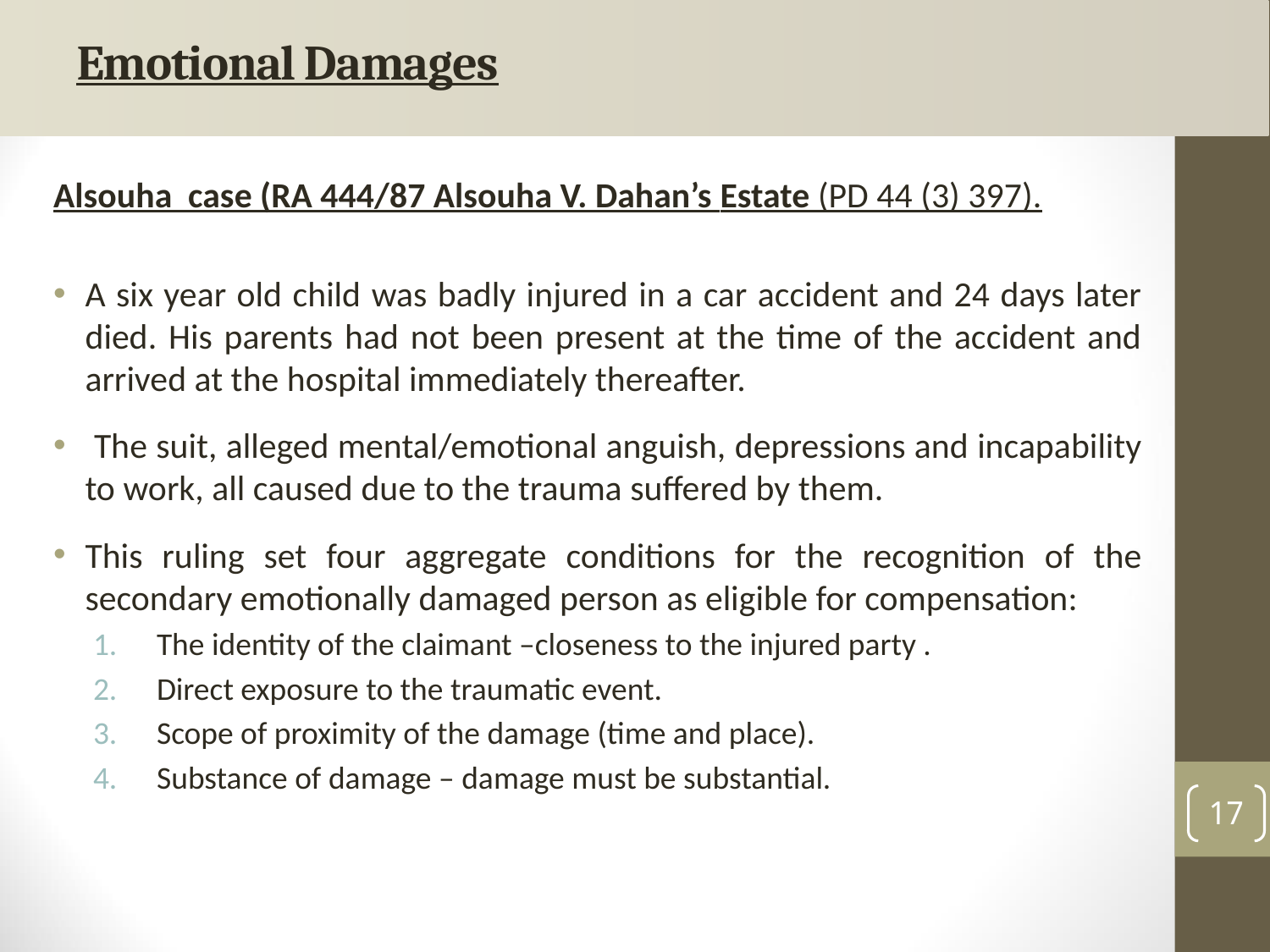

# Emotional Damages
Alsouha  case (RA 444/87 Alsouha V. Dahan’s Estate (PD 44 (3) 397).

A six year old child was badly injured in a car accident and 24 days later died. His parents had not been present at the time of the accident and arrived at the hospital immediately thereafter.
 The suit, alleged mental/emotional anguish, depressions and incapability to work, all caused due to the trauma suffered by them.
This ruling set four aggregate conditions for the recognition of the secondary emotionally damaged person as eligible for compensation:
The identity of the claimant –closeness to the injured party .
Direct exposure to the traumatic event.
Scope of proximity of the damage (time and place).
Substance of damage – damage must be substantial.

17